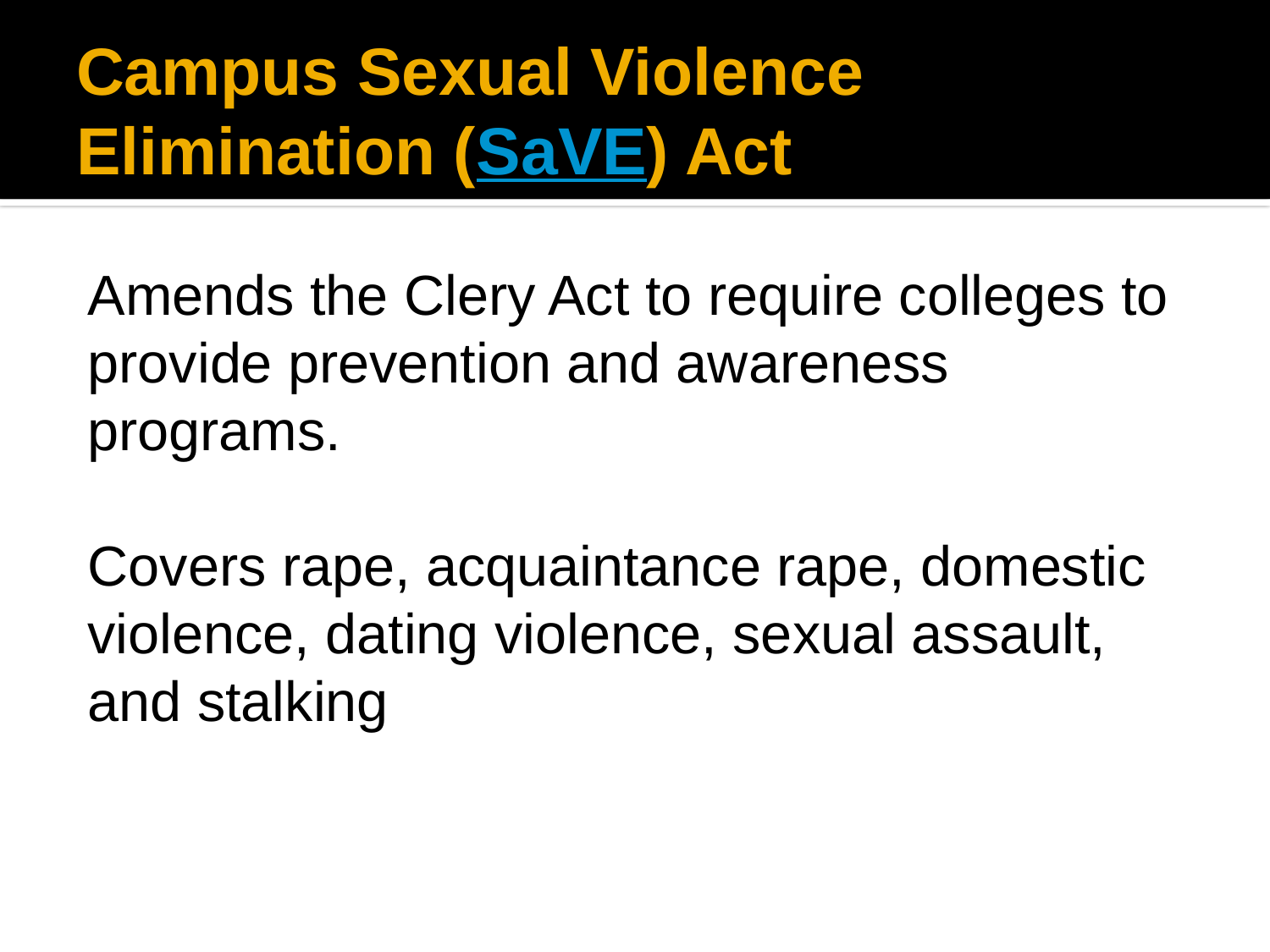

# Campus Sexual Violence Elimination (SaVE) Act
Amends the Clery Act to require colleges to provide prevention and awareness programs.

Covers rape, acquaintance rape, domestic violence, dating violence, sexual assault, and stalking